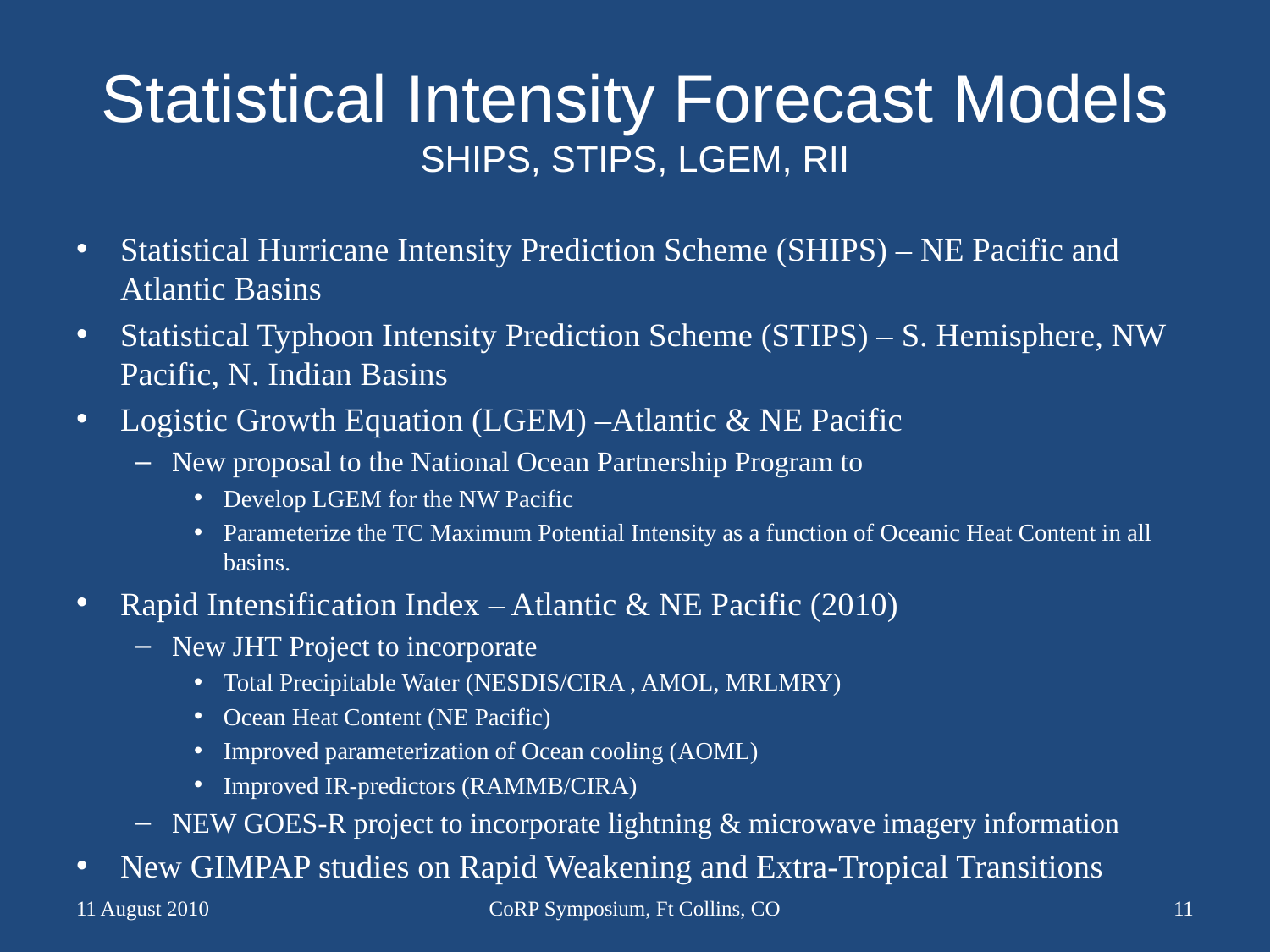

# Statistical Intensity Forecast Models SHIPS, STIPS, LGEM, RII
Statistical Hurricane Intensity Prediction Scheme (SHIPS) – NE Pacific and Atlantic Basins
Statistical Typhoon Intensity Prediction Scheme (STIPS) – S. Hemisphere, NW Pacific, N. Indian Basins
Logistic Growth Equation (LGEM) –Atlantic & NE Pacific
New proposal to the National Ocean Partnership Program to
Develop LGEM for the NW Pacific
Parameterize the TC Maximum Potential Intensity as a function of Oceanic Heat Content in all basins.
Rapid Intensification Index – Atlantic & NE Pacific (2010)
New JHT Project to incorporate
Total Precipitable Water (NESDIS/CIRA , AMOL, MRLMRY)
Ocean Heat Content (NE Pacific)
Improved parameterization of Ocean cooling (AOML)
Improved IR-predictors (RAMMB/CIRA)
NEW GOES-R project to incorporate lightning & microwave imagery information
New GIMPAP studies on Rapid Weakening and Extra-Tropical Transitions
11 August 2010
CoRP Symposium, Ft Collins, CO
11